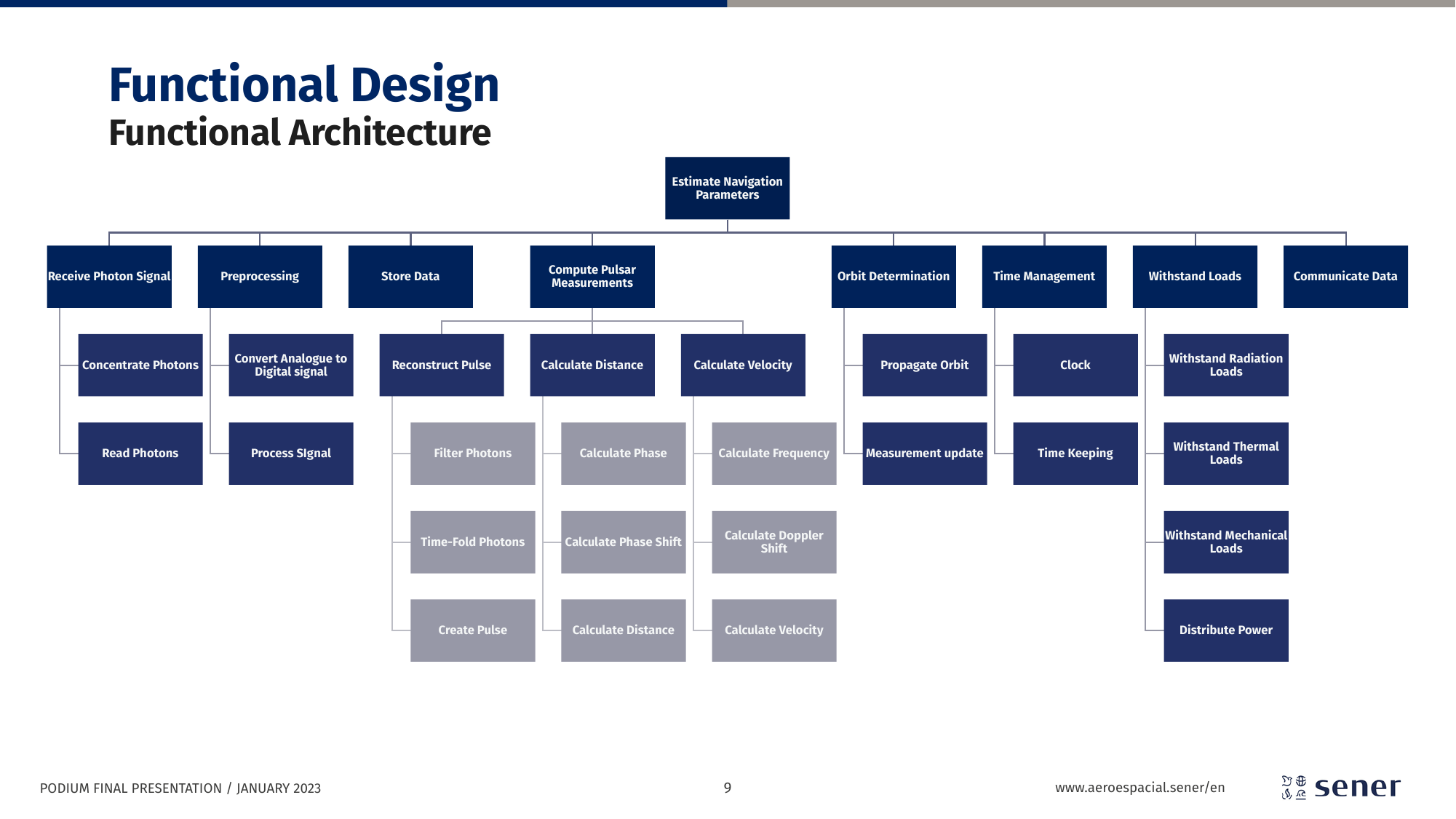

# Functional Design
Estimate Navigation Parameters
Receive Photon Signal
Concentrate Photons
Read Photons
Preprocessing
Convert Analogue to Digital signal
Process SIgnal
Store Data
Compute Pulsar Measurements
Reconstruct Pulse
Filter Photons
Time-Fold Photons
Create Pulse
Calculate Distance
Calculate Phase
Calculate Phase Shift
Calculate Distance
Calculate Velocity
Calculate Frequency
Calculate Doppler Shift
Calculate Velocity
Orbit Determination
Propagate Orbit
Measurement update
Time Management
Clock
Time Keeping
Withstand Loads
Withstand Radiation Loads
Withstand Thermal Loads
Withstand Mechanical Loads
Distribute Power
Communicate Data
Functional Architecture